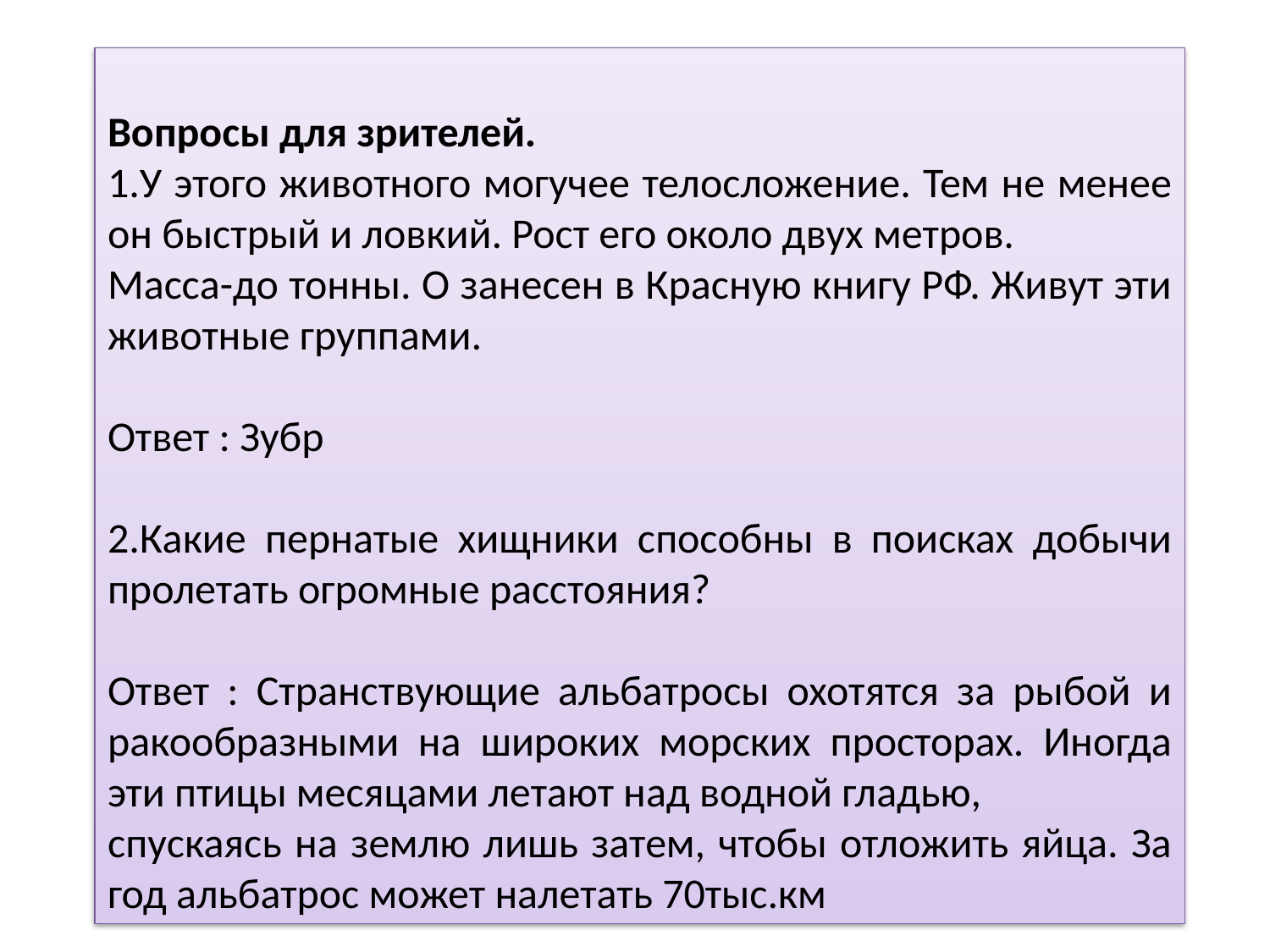

Вопросы для зрителей.
1.У этого животного могучее телосложение. Тем не менее он быстрый и ловкий. Рост его около двух метров.
Масса-до тонны. О занесен в Красную книгу РФ. Живут эти животные группами.

Ответ : Зубр

2.Какие пернатые хищники способны в поисках добычи пролетать огромные расстояния?

Ответ : Странствующие альбатросы охотятся за рыбой и ракообразными на широких морских просторах. Иногда эти птицы месяцами летают над водной гладью,
спускаясь на землю лишь затем, чтобы отложить яйца. За год альбатрос может налетать 70тыс.км